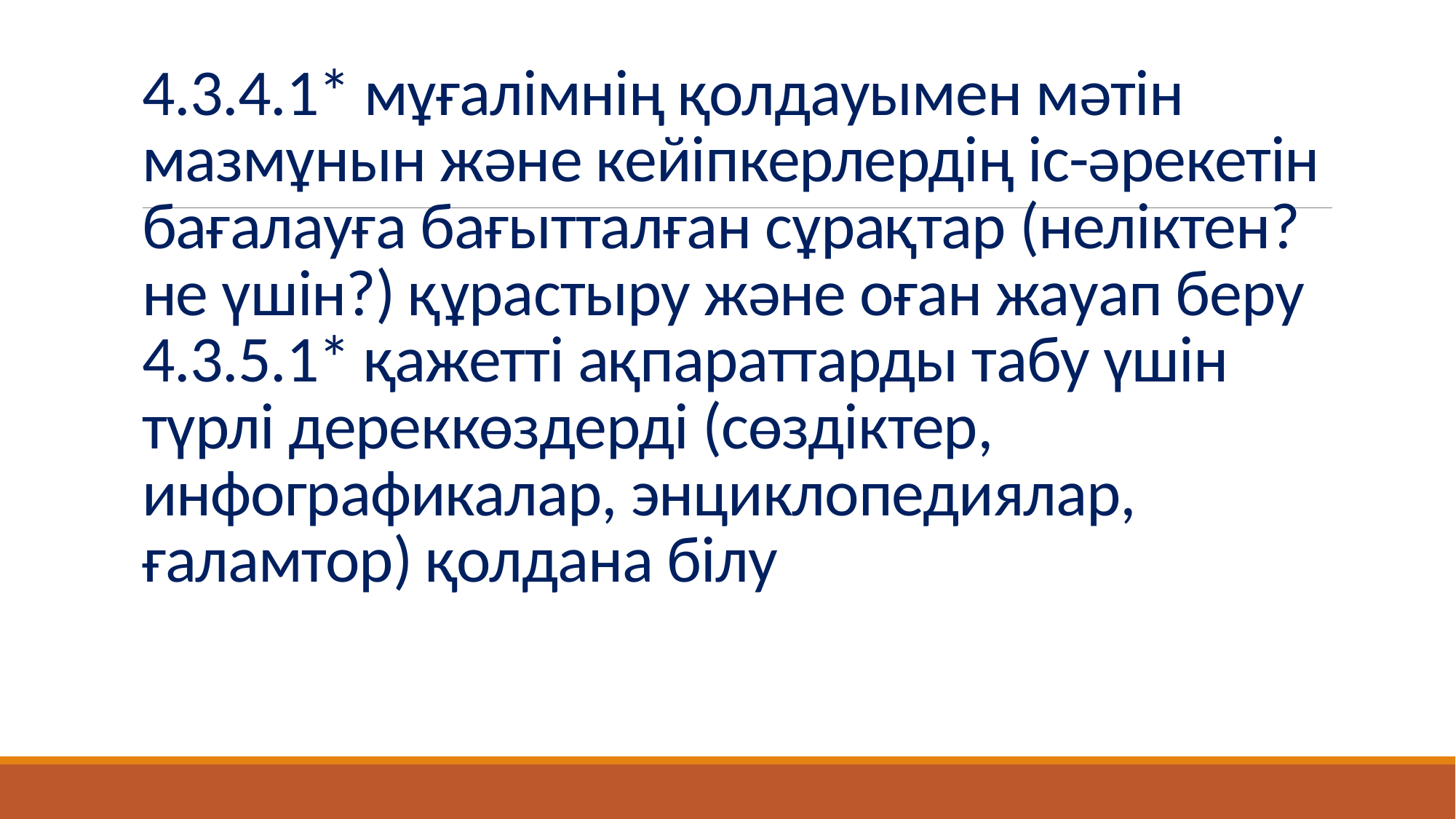

# 4.3.4.1* мұғалімнің қолдауымен мәтін мазмұнын және кейіпкерлердің іс-әрекетін бағалауға бағытталған сұрақтар (неліктен? не үшін?) құрастыру және оған жауап беру 4.3.5.1* қажетті ақпараттарды табу үшін түрлі дереккөздерді (сөздіктер, инфографикалар, энциклопедиялар, ғаламтор) қолдана білу